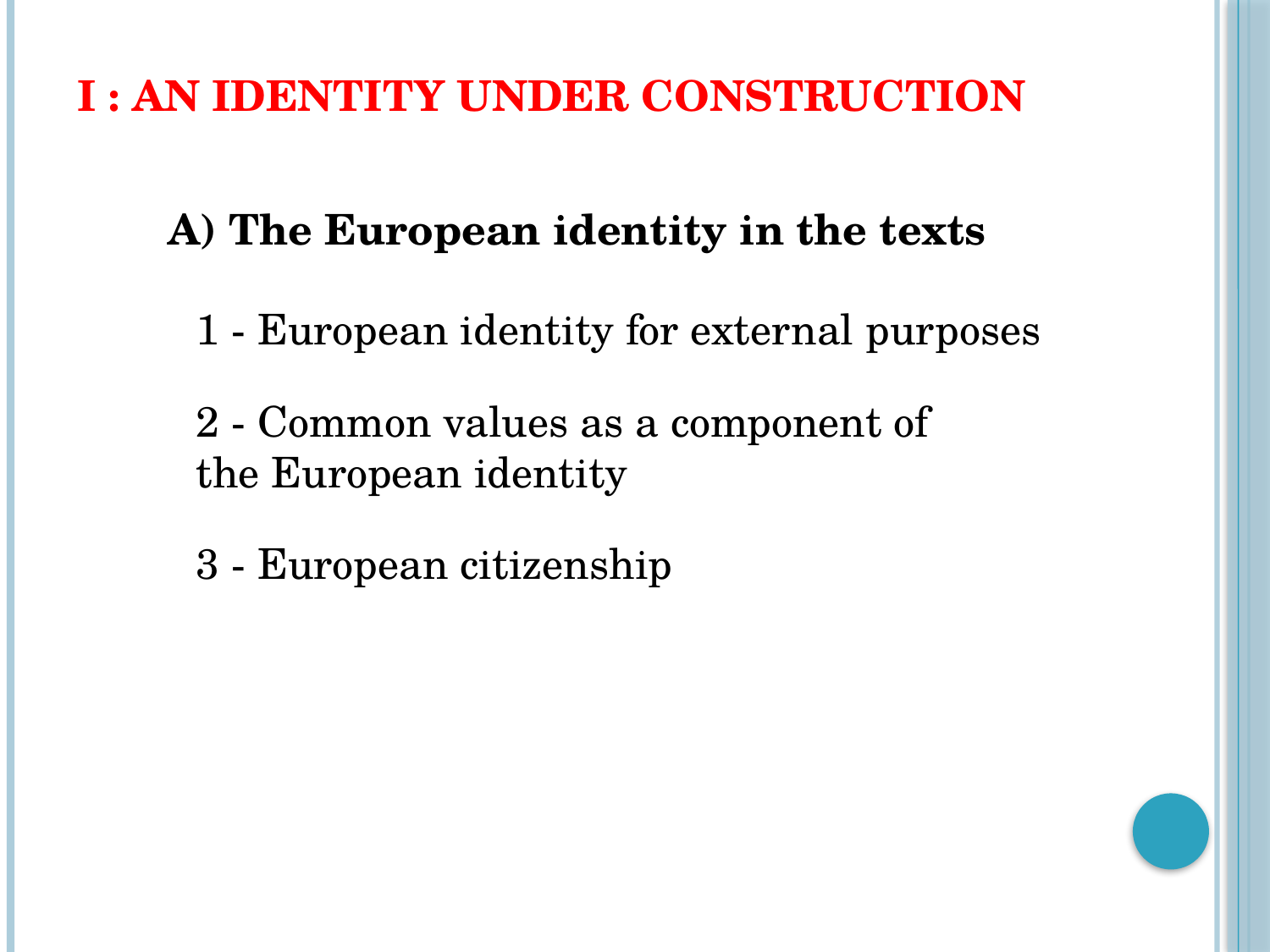

# I : AN IDENTITY UNDER CONSTRUCTION
A) The European identity in the texts

1 - European identity for external purposes
2 - Common values as a component of the European identity
3 - European citizenship